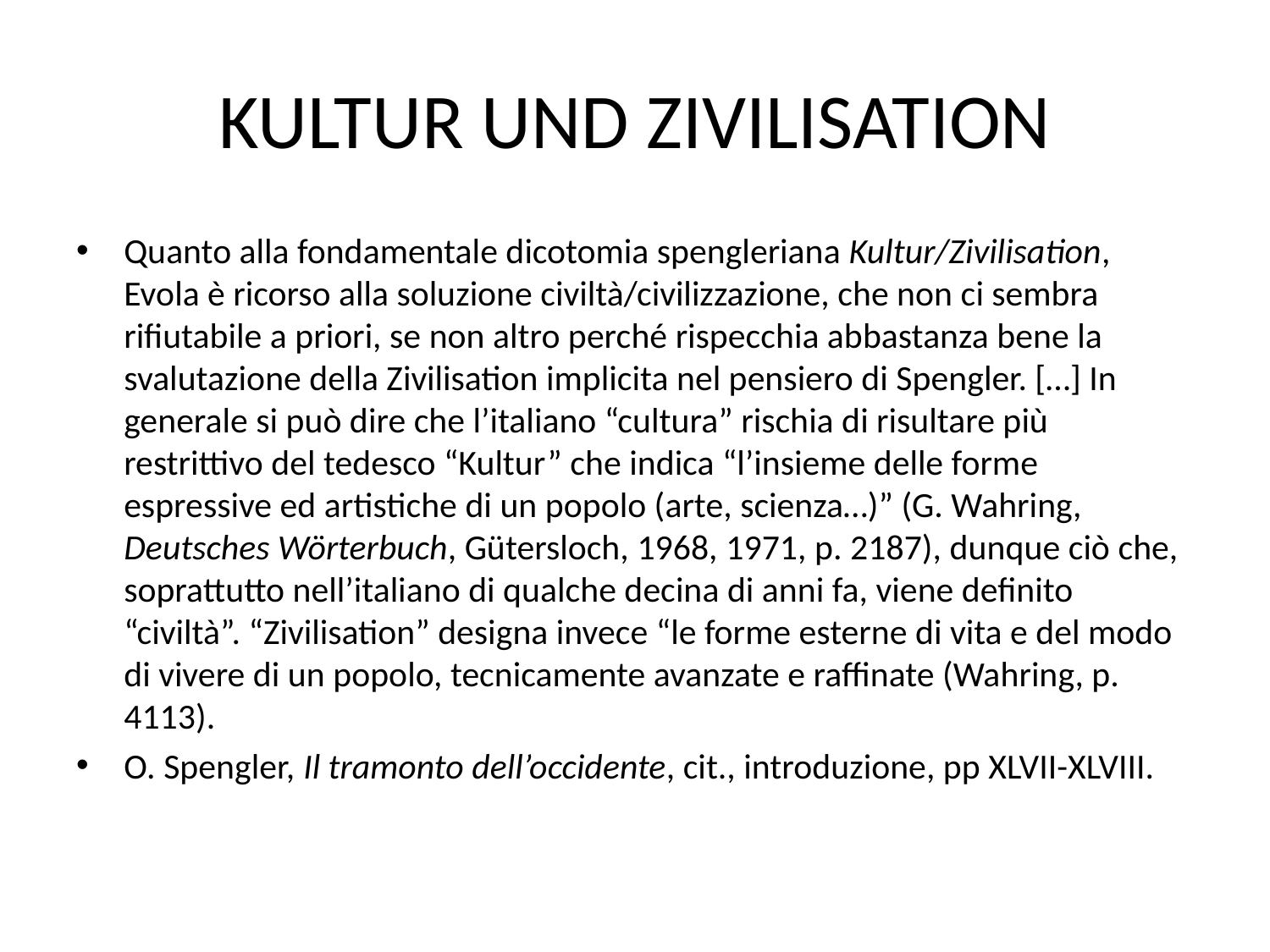

# KULTUR UND ZIVILISATION
Quanto alla fondamentale dicotomia spengleriana Kultur/Zivilisation, Evola è ricorso alla soluzione civiltà/civilizzazione, che non ci sembra rifiutabile a priori, se non altro perché rispecchia abbastanza bene la svalutazione della Zivilisation implicita nel pensiero di Spengler. […] In generale si può dire che l’italiano “cultura” rischia di risultare più restrittivo del tedesco “Kultur” che indica “l’insieme delle forme espressive ed artistiche di un popolo (arte, scienza…)” (G. Wahring, Deutsches Wörterbuch, Gütersloch, 1968, 1971, p. 2187), dunque ciò che, soprattutto nell’italiano di qualche decina di anni fa, viene definito “civiltà”. “Zivilisation” designa invece “le forme esterne di vita e del modo di vivere di un popolo, tecnicamente avanzate e raffinate (Wahring, p. 4113).
O. Spengler, Il tramonto dell’occidente, cit., introduzione, pp XLVII-XLVIII.